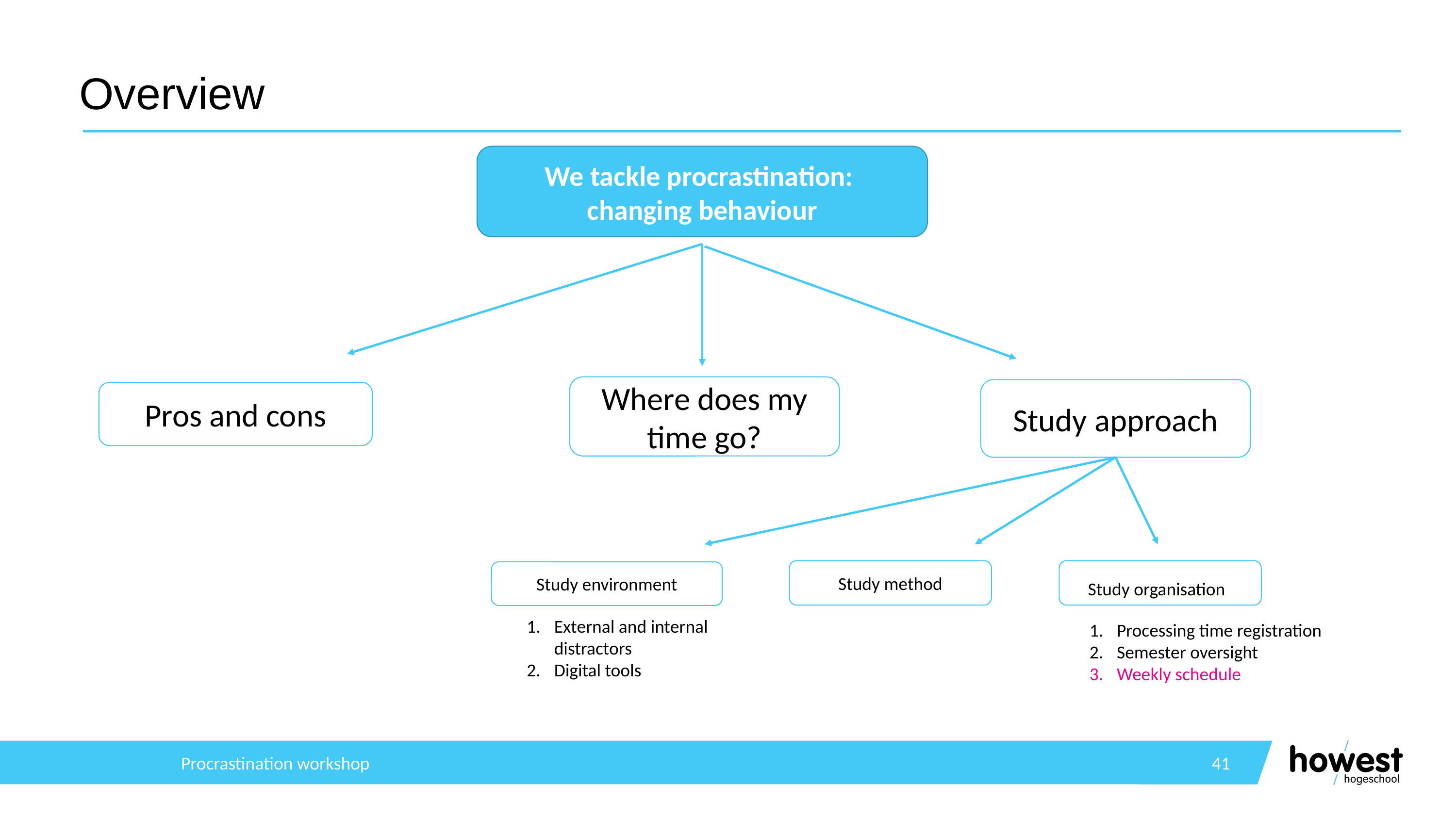

# Overview
We tackle procrastination:
changing behaviour
Where does my time go?
Study approach
Pros and cons

Study method
Study organisation
Study environment
External and internal distractors
Digital tools
Processing time registration
Semester oversight
Weekly schedule
Procrastination workshop
41